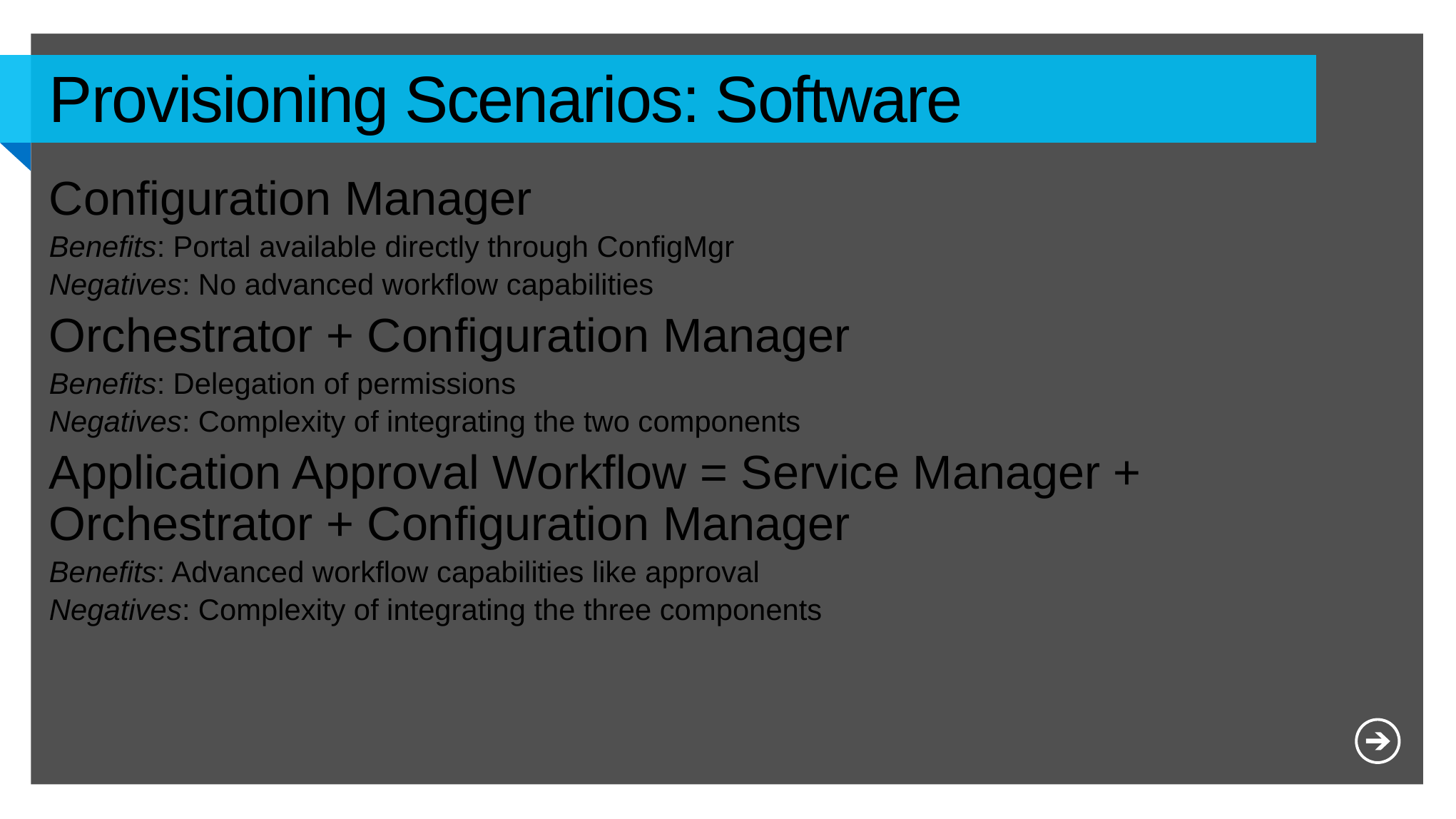

# Provisioning Scenarios: Software
Configuration Manager
Benefits: Portal available directly through ConfigMgr
Negatives: No advanced workflow capabilities
Orchestrator + Configuration Manager
Benefits: Delegation of permissions
Negatives: Complexity of integrating the two components
Application Approval Workflow = Service Manager + Orchestrator + Configuration Manager
Benefits: Advanced workflow capabilities like approval
Negatives: Complexity of integrating the three components